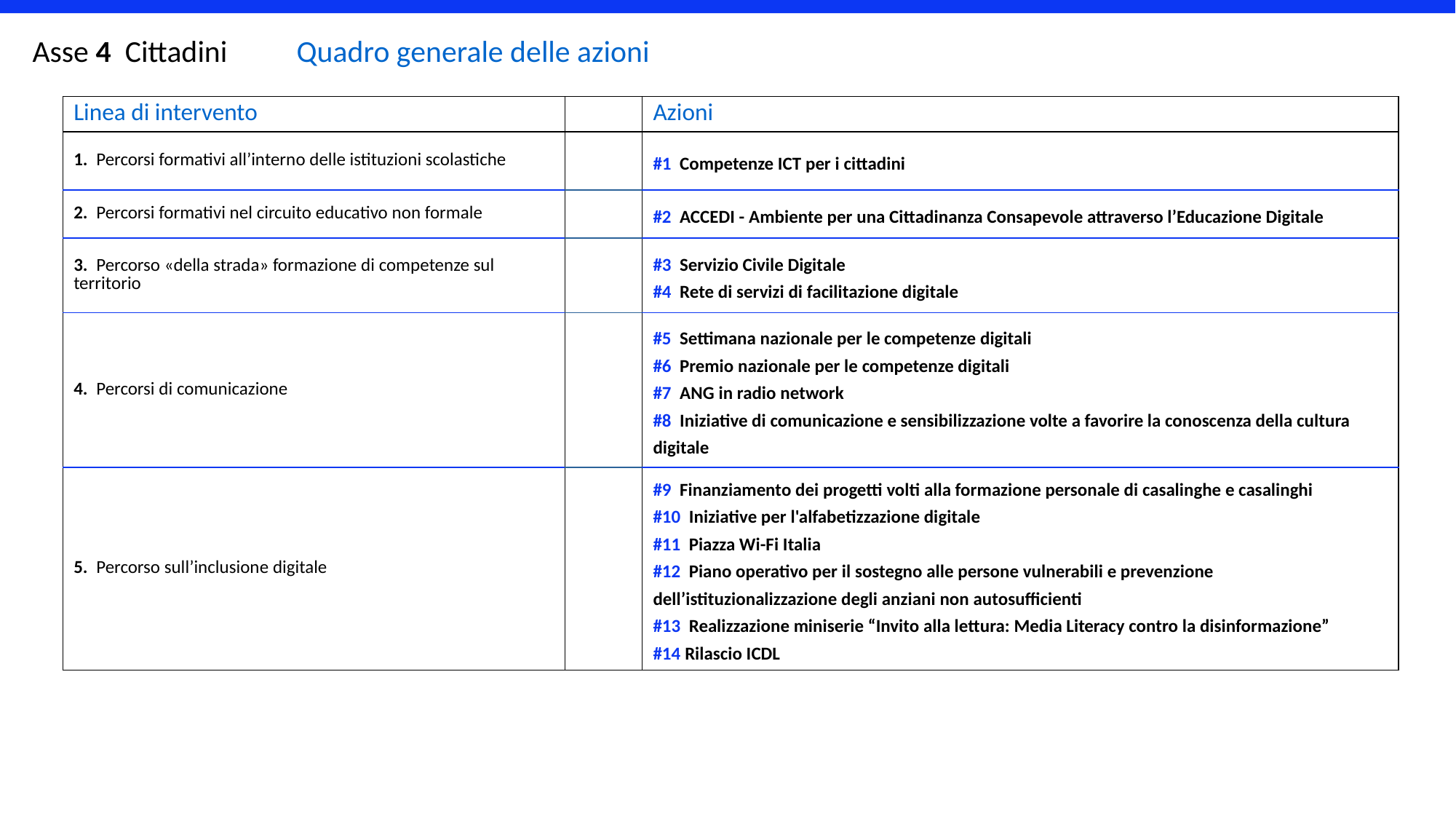

Asse 4  Cittadini          Quadro generale delle azioni
| Linea di intervento |  | Azioni |
| --- | --- | --- |
| 1. Percorsi formativi all’interno delle istituzioni scolastiche |  | #1 Competenze ICT per i cittadini |
| 2. Percorsi formativi nel circuito educativo non formale |  | #2 ACCEDI - Ambiente per una Cittadinanza Consapevole attraverso l’Educazione Digitale |
| 3. Percorso «della strada» formazione di competenze sul territorio |  | #3 Servizio Civile Digitale #4 Rete di servizi di facilitazione digitale |
| 4. Percorsi di comunicazione |  | #5 Settimana nazionale per le competenze digitali #6 Premio nazionale per le competenze digitali #7 ANG in radio network #8 Iniziative di comunicazione e sensibilizzazione volte a favorire la conoscenza della cultura digitale |
| 5. Percorso sull’inclusione digitale |  | #9 Finanziamento dei progetti volti alla formazione personale di casalinghe e casalinghi #10 Iniziative per l'alfabetizzazione digitale #11 Piazza Wi-Fi Italia #12 Piano operativo per il sostegno alle persone vulnerabili e prevenzione dell’istituzionalizzazione degli anziani non autosufficienti #13 Realizzazione miniserie “Invito alla lettura: Media Literacy contro la disinformazione” #14 Rilascio ICDL |